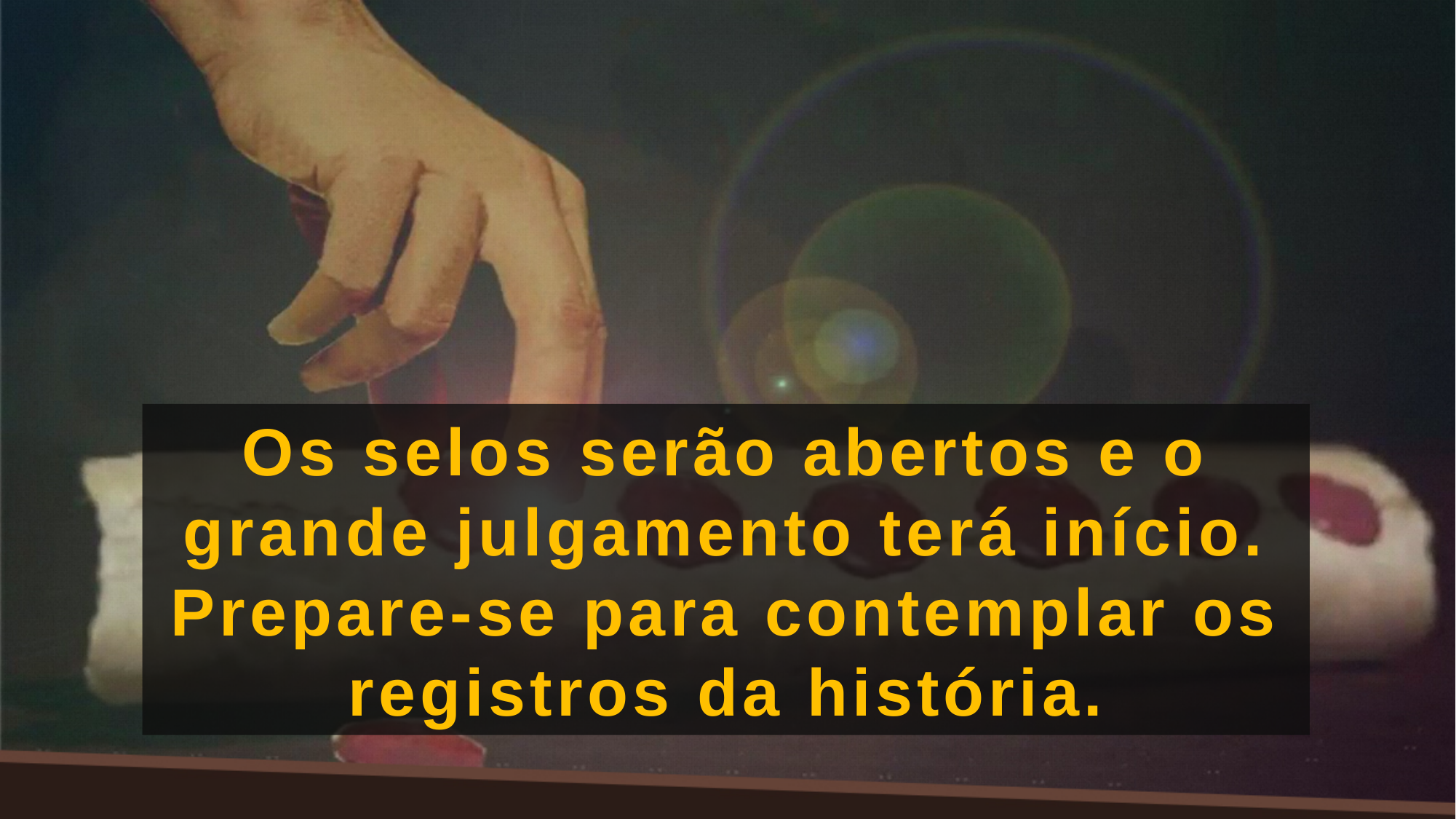

Os selos serão abertos e o grande julgamento terá início. Prepare-se para contemplar os registros da história.